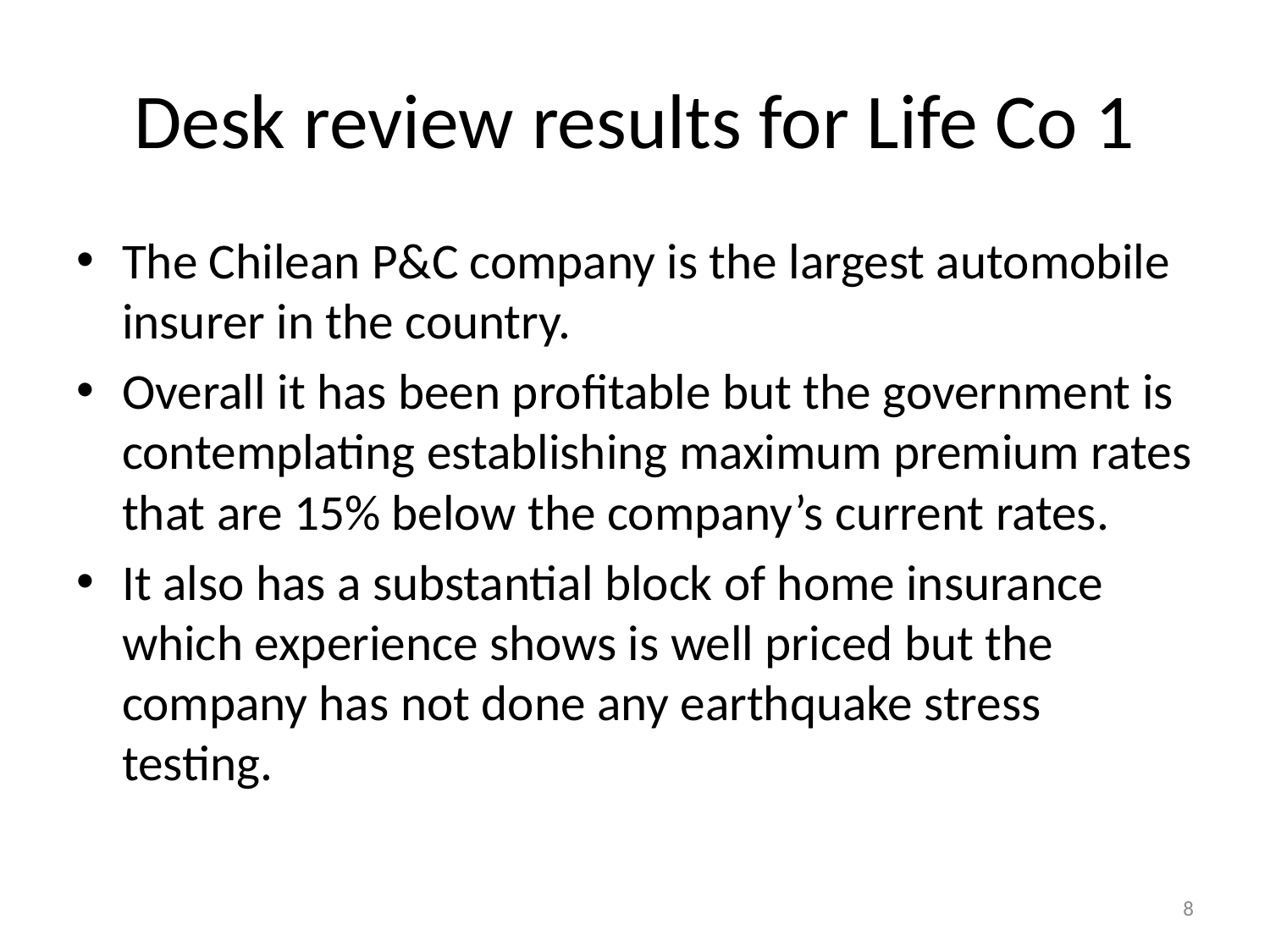

# Desk review results for Life Co 1
The Chilean P&C company is the largest automobile insurer in the country.
Overall it has been profitable but the government is contemplating establishing maximum premium rates that are 15% below the company’s current rates.
It also has a substantial block of home insurance which experience shows is well priced but the company has not done any earthquake stress testing.
8